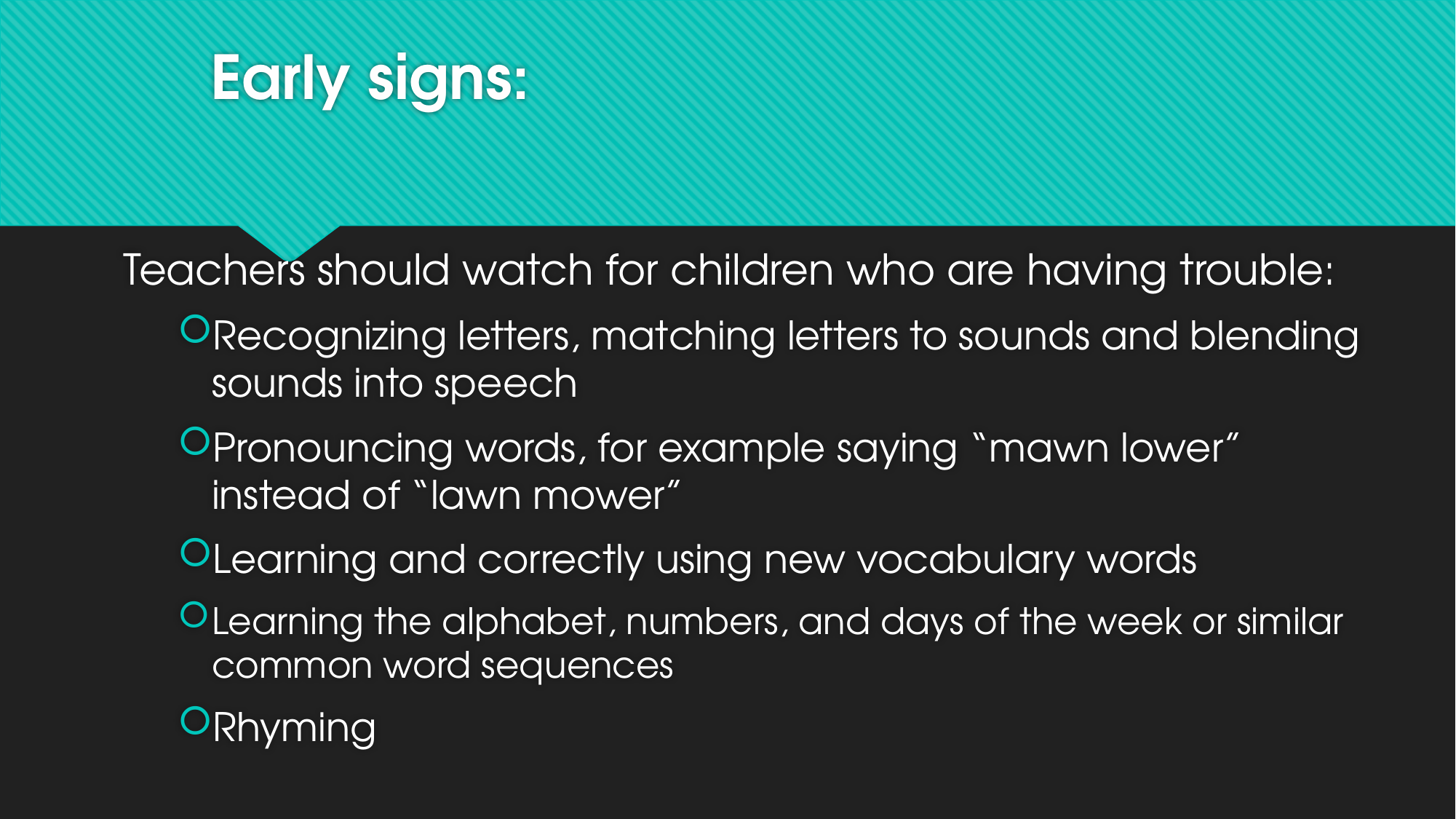

# Early signs:
Teachers should watch for children who are having trouble:
Recognizing letters, matching letters to sounds and blending sounds into speech
Pronouncing words, for example saying “mawn lower” instead of “lawn mower”
Learning and correctly using new vocabulary words
Learning the alphabet, numbers, and days of the week or similar common word sequences
Rhyming